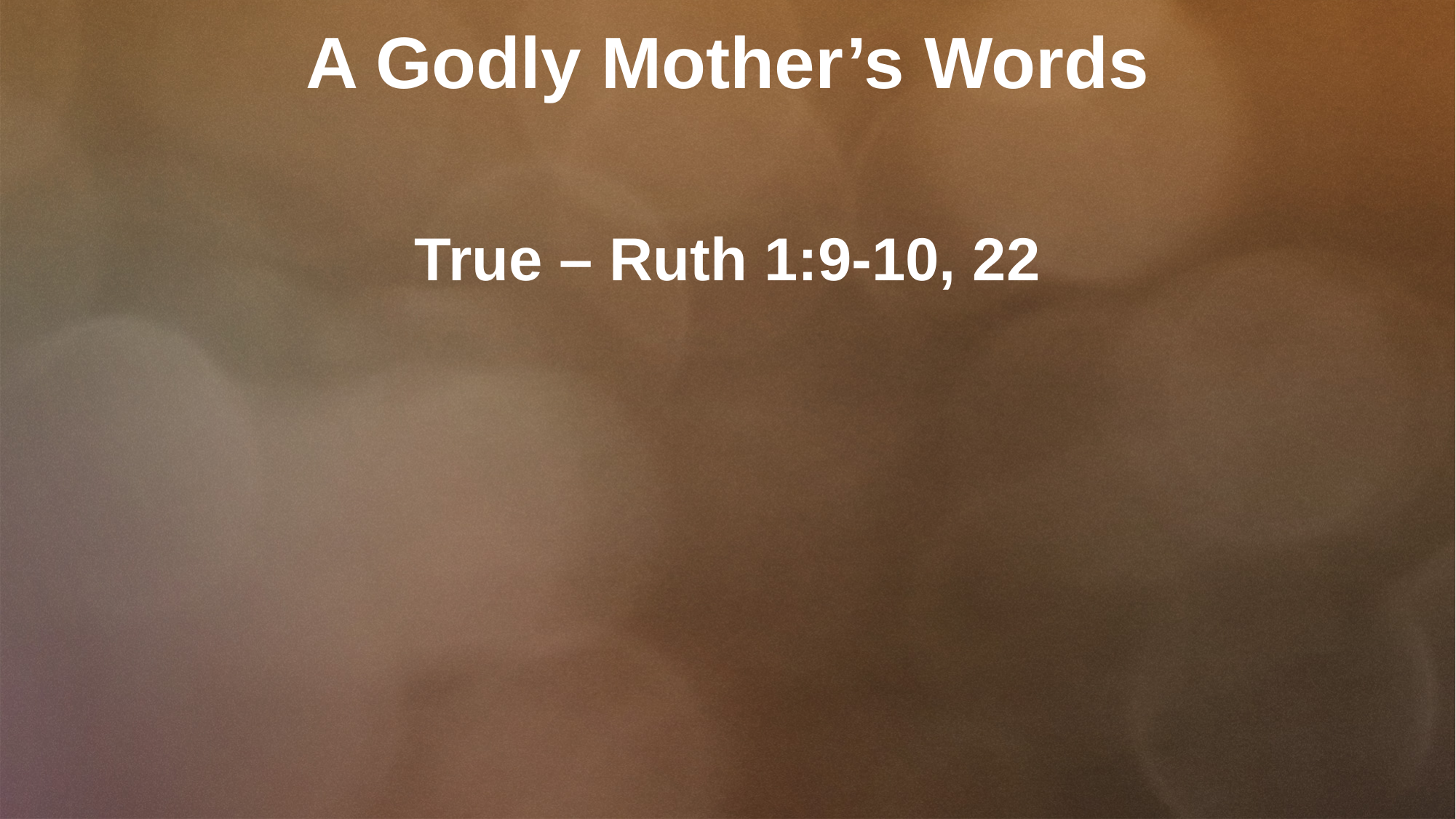

A Godly Mother’s Words
True – Ruth 1:9-10, 22